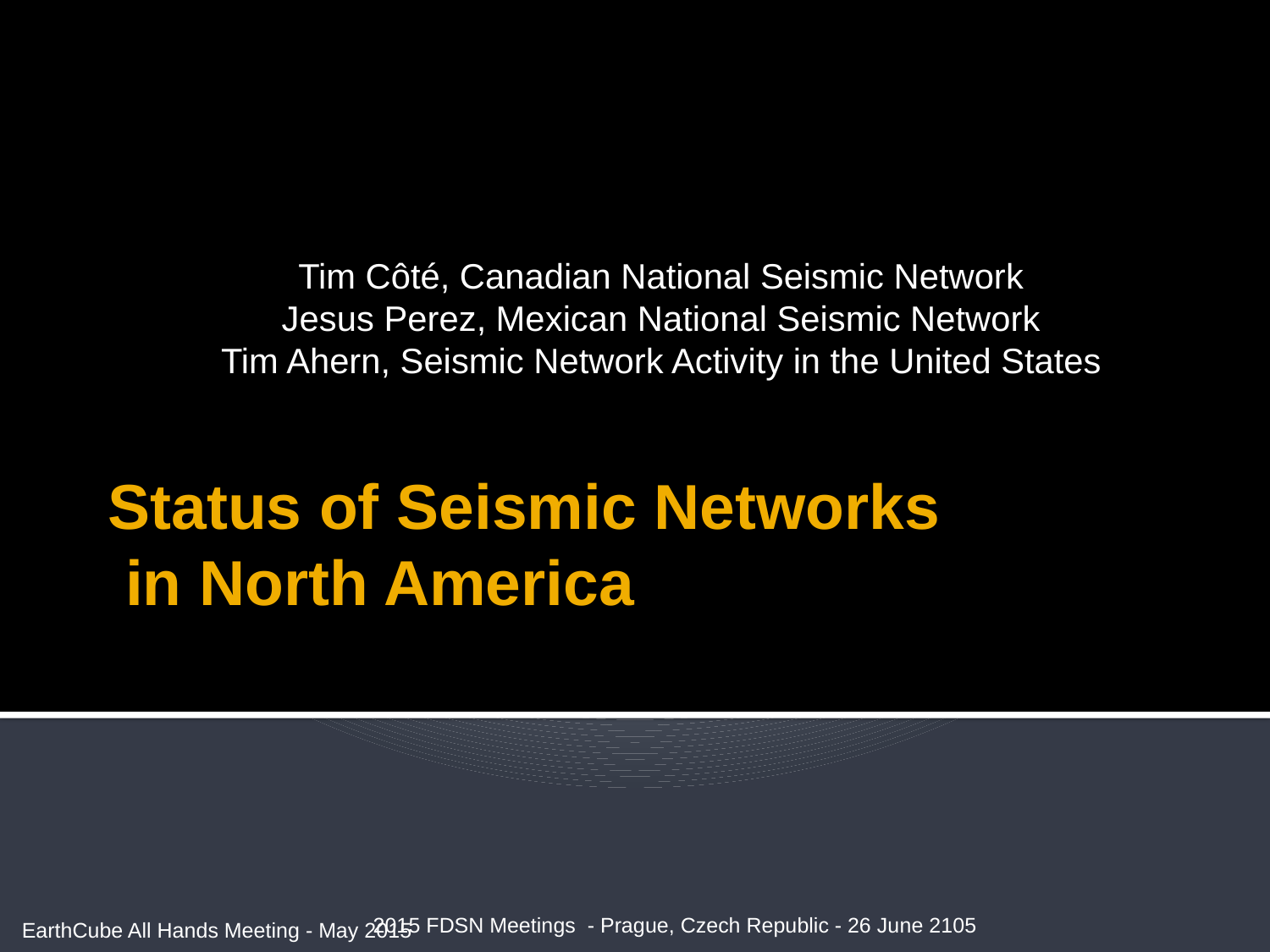

Tim Côté, Canadian National Seismic Network
Jesus Perez, Mexican National Seismic Network
Tim Ahern, Seismic Network Activity in the United States

# Status of Seismic Networks in North America
2015 FDSN Meetings  - Prague, Czech Republic - 26 June 2105
EarthCube All Hands Meeting - May 2015